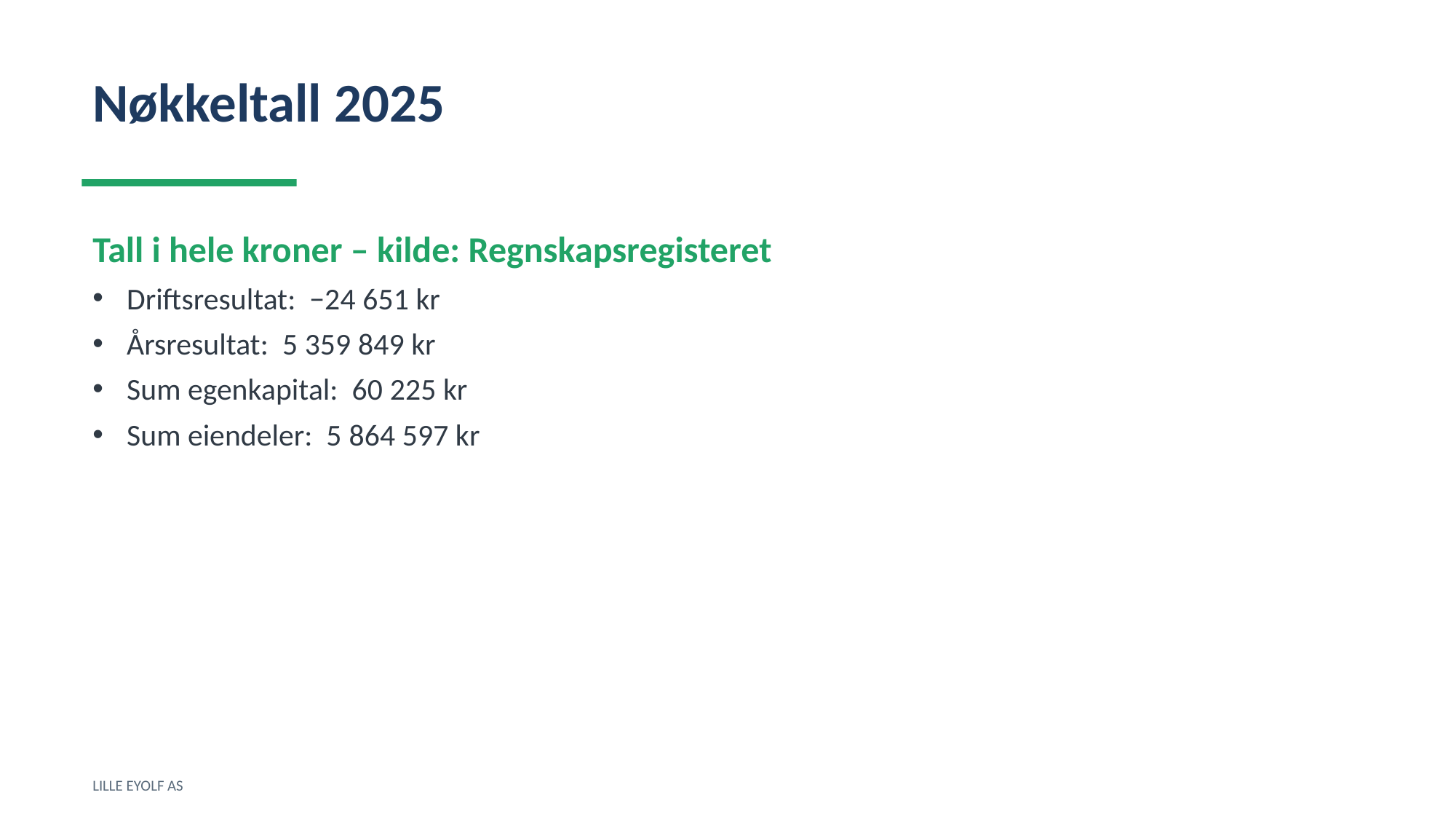

Nøkkeltall 2025

Tall i hele kroner – kilde: Regnskapsregisteret
Driftsresultat:  −24 651 kr
Årsresultat:  5 359 849 kr
Sum egenkapital:  60 225 kr
Sum eiendeler:  5 864 597 kr
LILLE EYOLF AS